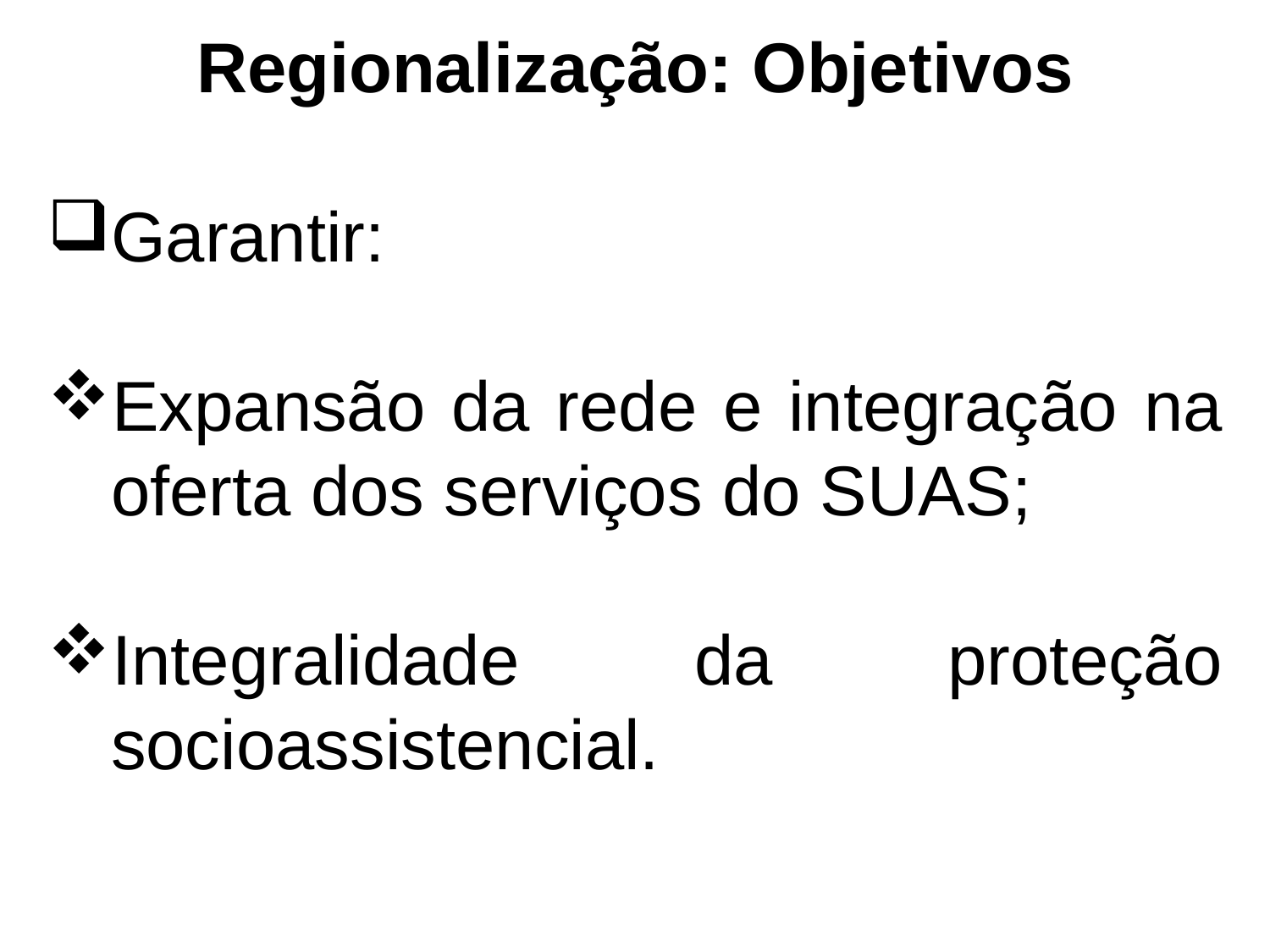

Regionalização: Objetivos

Garantir:

Expansão da rede e integração na oferta dos serviços do SUAS;

Integralidade da proteção socioassistencial.